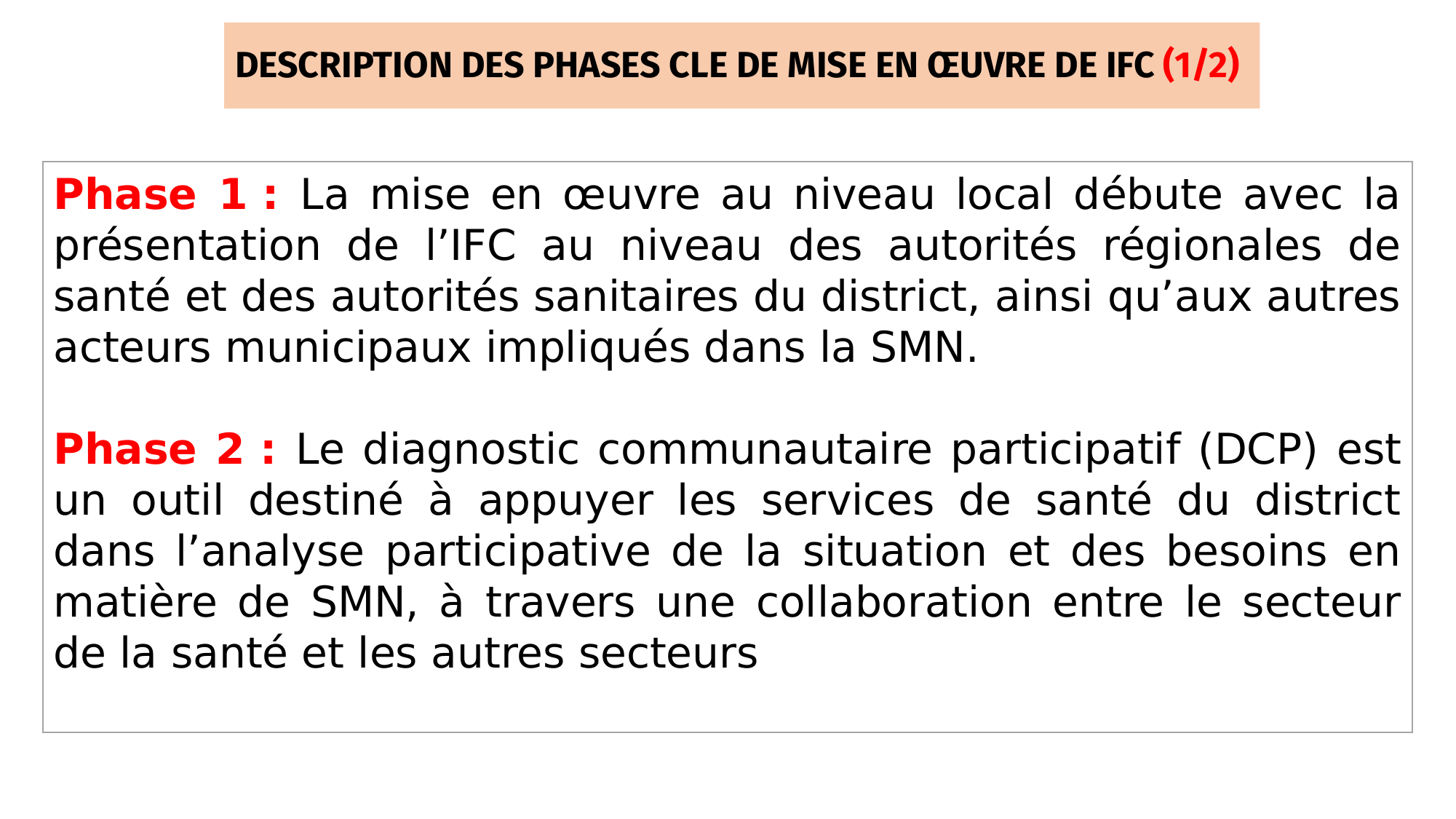

# DESCRIPTION DES PHASES CLE DE MISE EN ŒUVRE DE IFC (1/2)
Phase 1 : La mise en œuvre au niveau local débute avec la présentation de l’IFC au niveau des autorités régionales de santé et des autorités sanitaires du district, ainsi qu’aux autres acteurs municipaux impliqués dans la SMN.

Phase 2 : Le diagnostic communautaire participatif (DCP) est un outil destiné à appuyer les services de santé du district dans l’analyse participative de la situation et des besoins en matière de SMN, à travers une collaboration entre le secteur de la santé et les autres secteurs